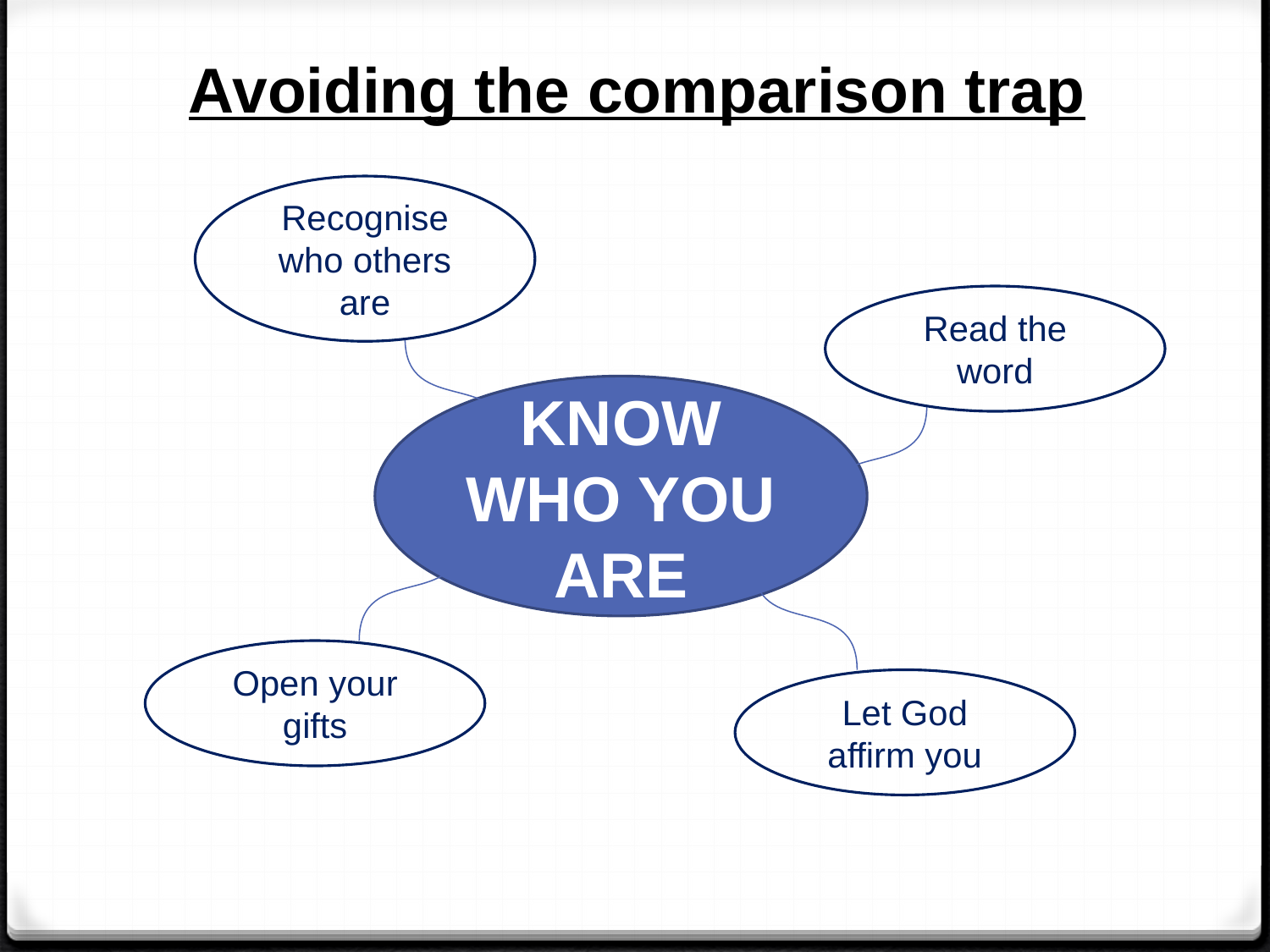

Avoiding the comparison trap
Recognise who others are
Read the word
KNOW WHO YOU ARE
Open your gifts
Let God affirm you